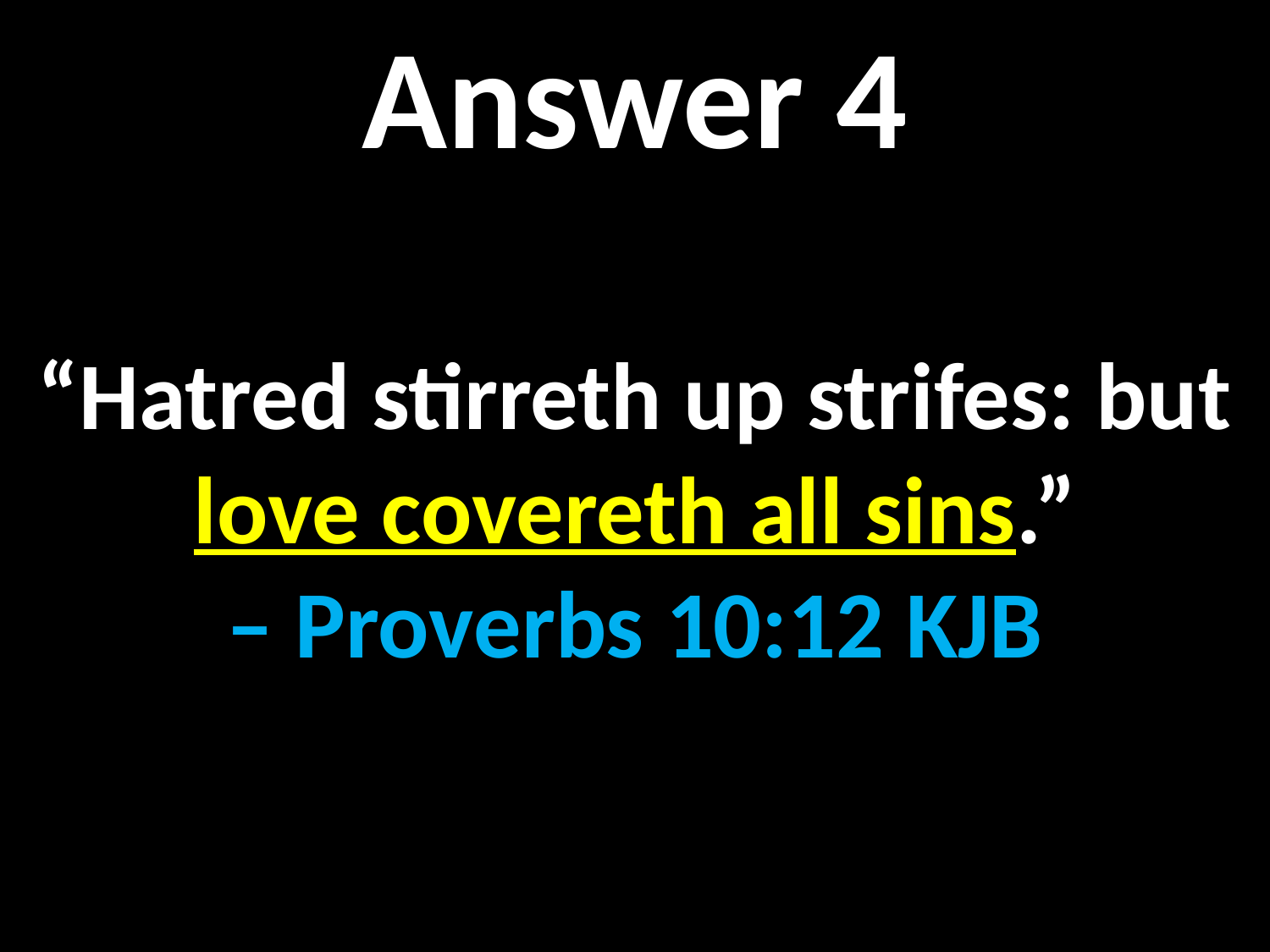

Answer 4
“Hatred stirreth up strifes: but love covereth all sins.”
– Proverbs 10:12 KJB